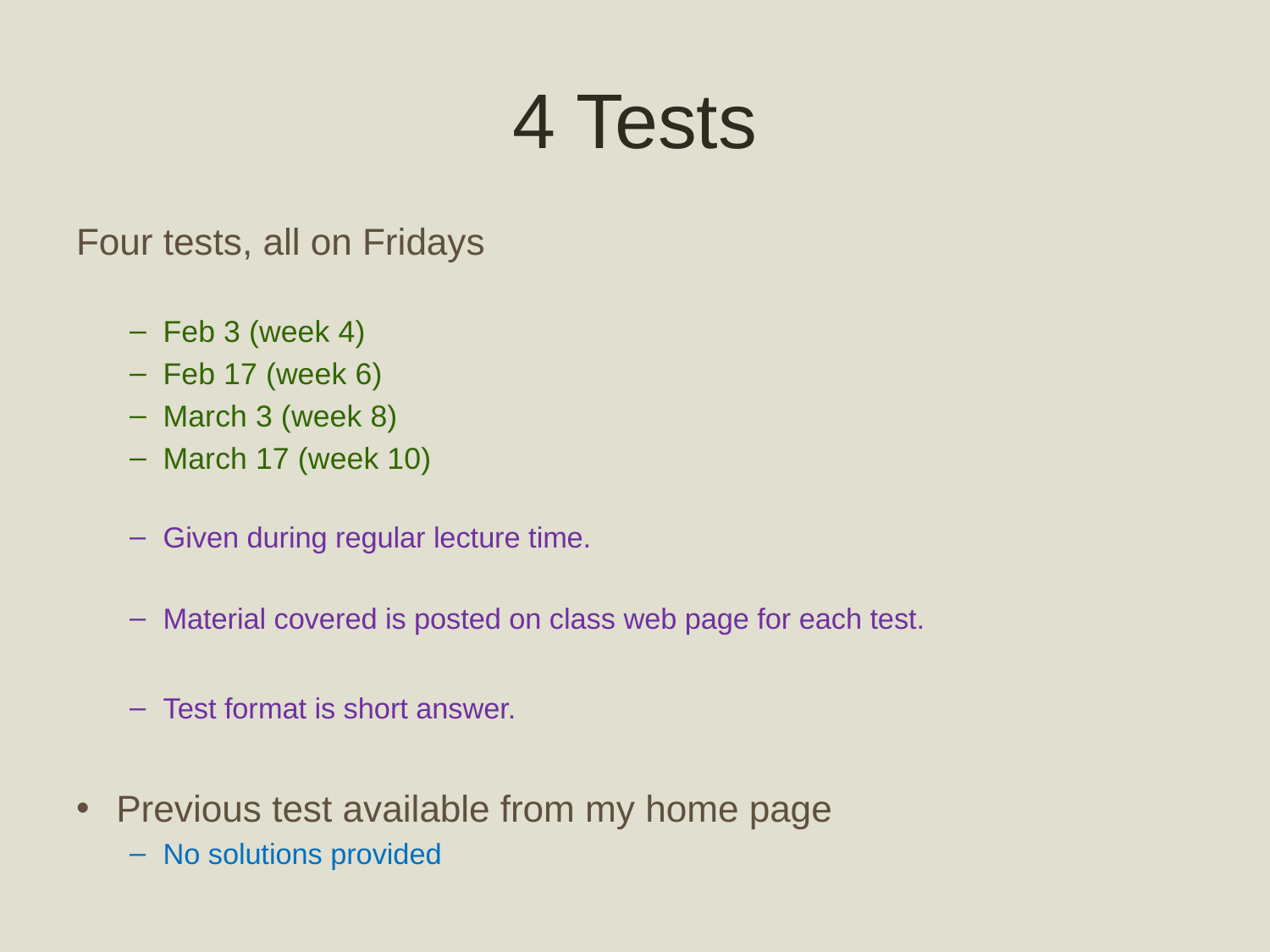

# 4 Tests
Four tests, all on Fridays

Feb 3 (week 4)
Feb 17 (week 6)
March 3 (week 8)
March 17 (week 10)

Given during regular lecture time.

Material covered is posted on class web page for each test.

Test format is short answer.

Previous test available from my home page
No solutions provided